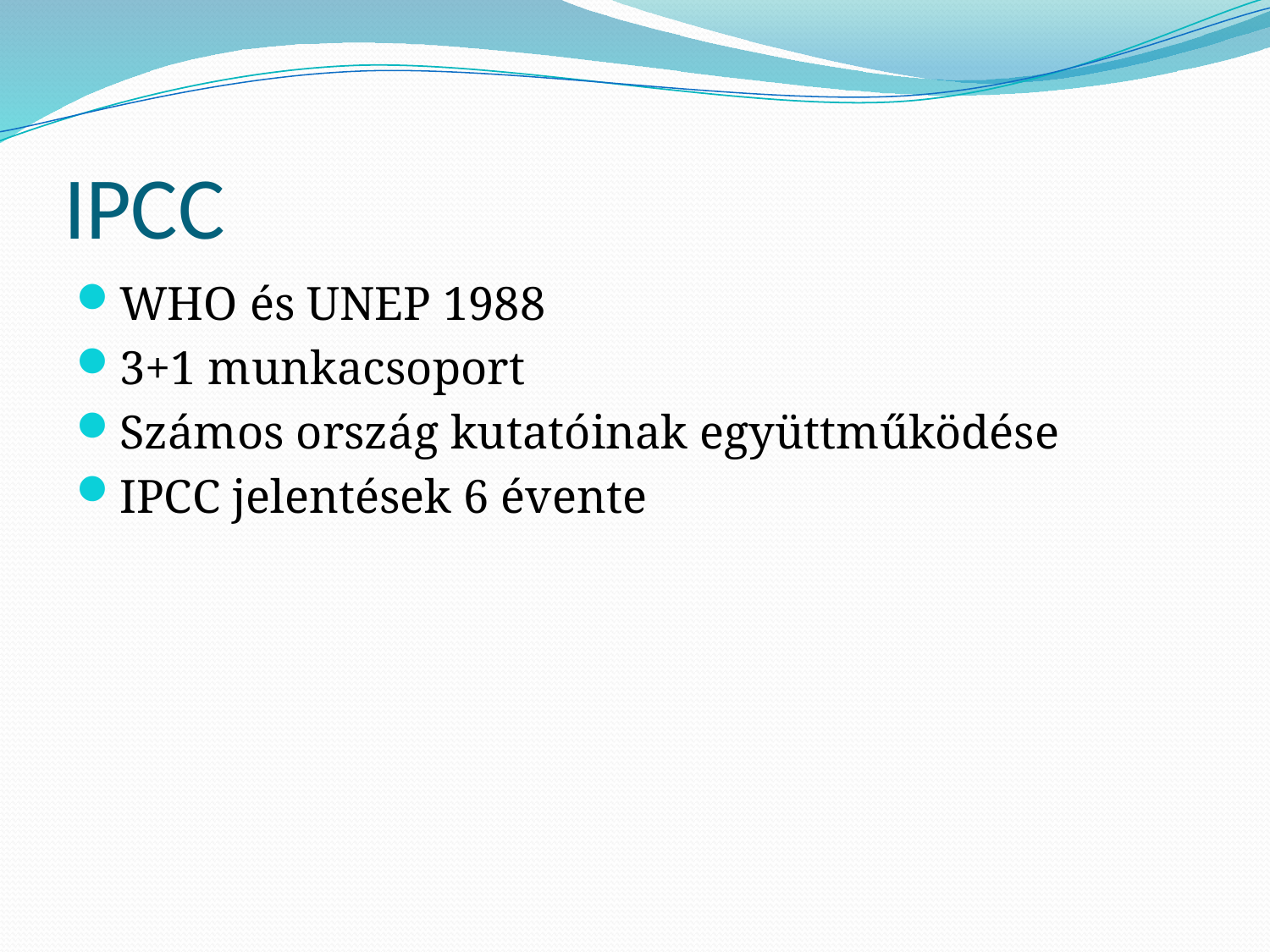

# IPCC
WHO és UNEP 1988
3+1 munkacsoport
Számos ország kutatóinak együttműködése
IPCC jelentések 6 évente